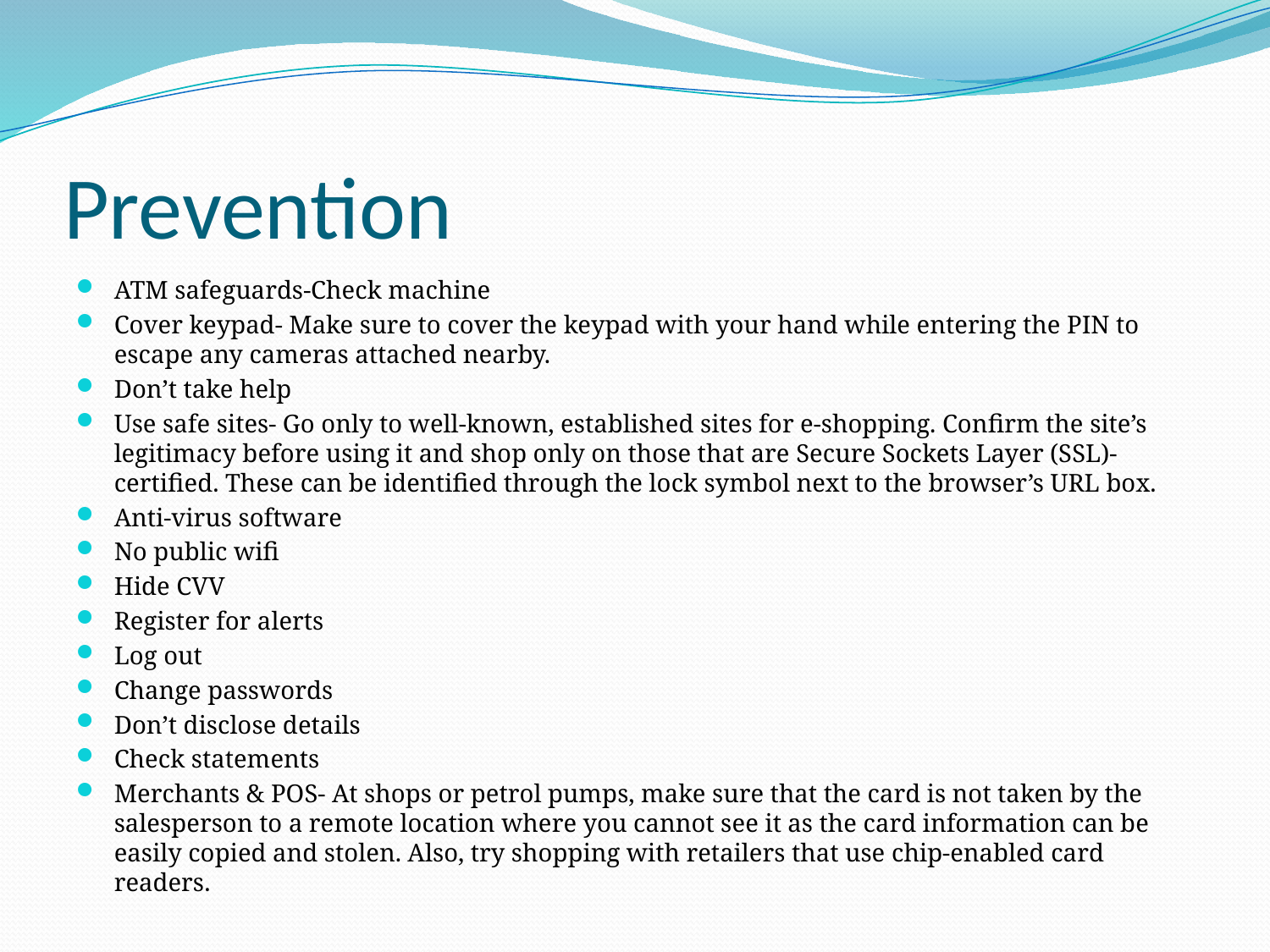

# Prevention
ATM safeguards-Check machine
Cover keypad- Make sure to cover the keypad with your hand while entering the PIN to escape any cameras attached nearby.
Don’t take help
Use safe sites- Go only to well-known, established sites for e-shopping. Confirm the site’s legitimacy before using it and shop only on those that are Secure Sockets Layer (SSL)-certified. These can be identified through the lock symbol next to the browser’s URL box.
Anti-virus software
No public wifi
Hide CVV
Register for alerts
Log out
Change passwords
Don’t disclose details
Check statements
Merchants & POS- At shops or petrol pumps, make sure that the card is not taken by the salesperson to a remote location where you cannot see it as the card information can be easily copied and stolen. Also, try shopping with retailers that use chip-enabled card readers.